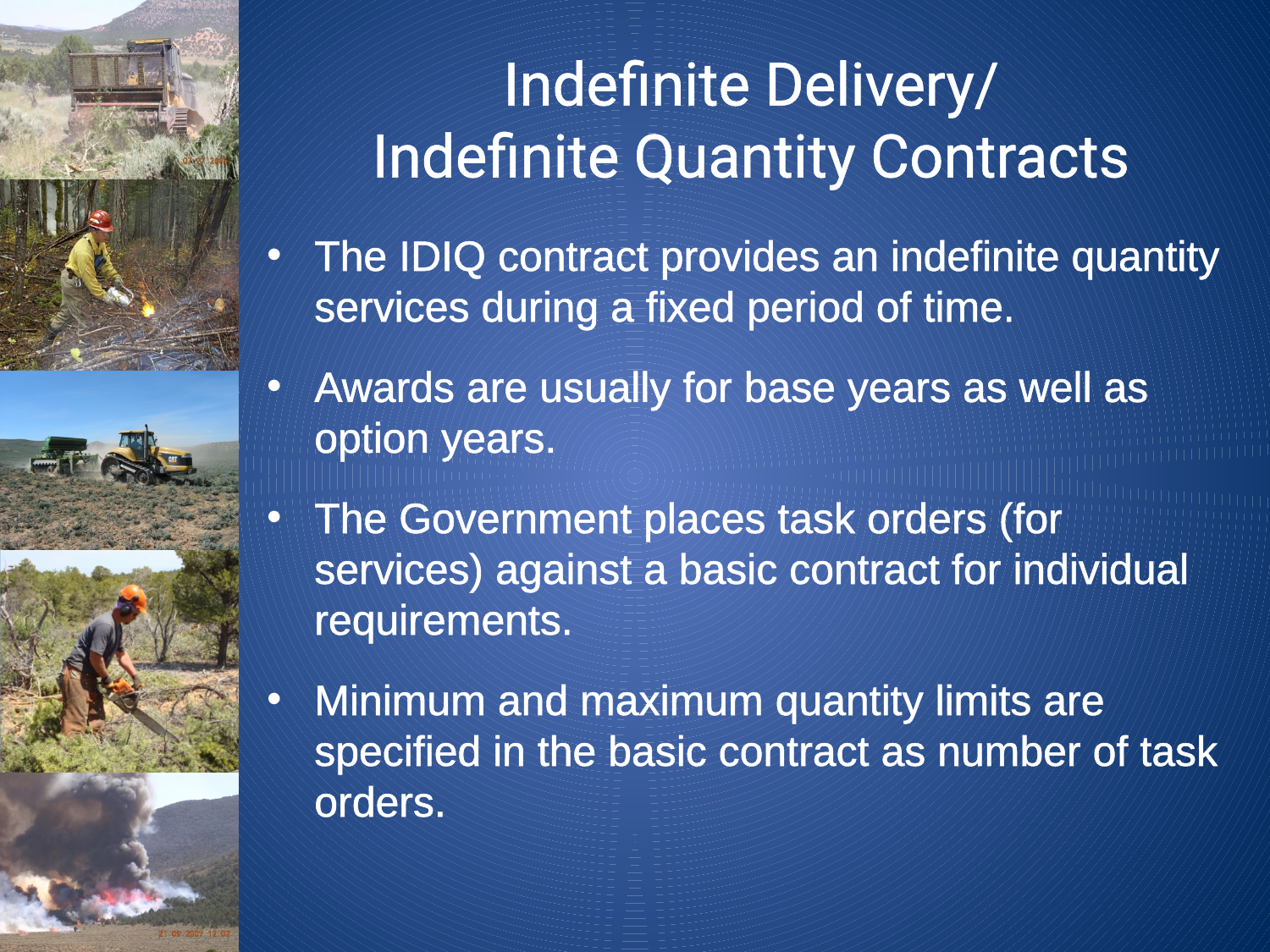

# Indefinite Delivery/ Indefinite Quantity Contracts
The IDIQ contract provides an indefinite quantity services during a fixed period of time.
Awards are usually for base years as well as option years.
The Government places task orders (for services) against a basic contract for individual requirements.
Minimum and maximum quantity limits are specified in the basic contract as number of task orders.